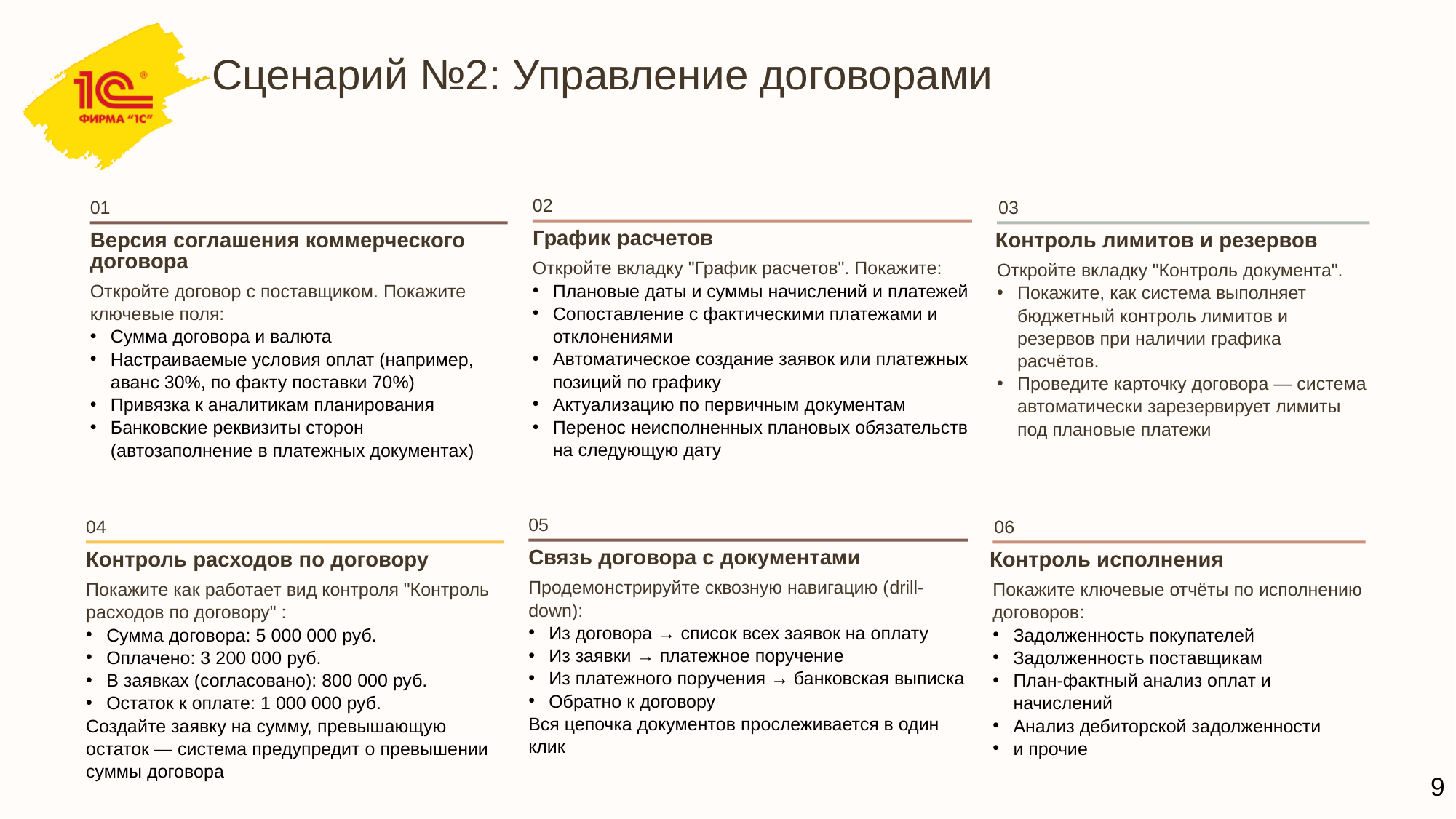

Сценарий №2: Управление договорами
02
01
03

График расчетов
Версия соглашения коммерческого договора
Контроль лимитов и резервов
Откройте вкладку "График расчетов". Покажите:
Плановые даты и суммы начислений и платежей
Сопоставление с фактическими платежами и отклонениями
Автоматическое создание заявок или платежных позиций по графику
Актуализацию по первичным документам
Перенос неисполненных плановых обязательств на следующую дату
Откройте вкладку "Контроль документа".
Покажите, как система выполняет бюджетный контроль лимитов и резервов при наличии графика расчётов.
Проведите карточку договора — система автоматически зарезервирует лимиты под плановые платежи
Откройте договор с поставщиком. Покажите ключевые поля:
Сумма договора и валюта
Настраиваемые условия оплат (например, аванс 30%, по факту поставки 70%)
Привязка к аналитикам планирования
Банковские реквизиты сторон (автозаполнение в платежных документах)

05
04
06

Связь договора с документами
Контроль расходов по договору
Контроль исполнения
Продемонстрируйте сквозную навигацию (drill-down):
Из договора → список всех заявок на оплату
Из заявки → платежное поручение
Из платежного поручения → банковская выписка
Обратно к договору
Вся цепочка документов прослеживается в один клик
Покажите как работает вид контроля "Контроль расходов по договору" :
Сумма договора: 5 000 000 руб.
Оплачено: 3 200 000 руб.
В заявках (согласовано): 800 000 руб.
Остаток к оплате: 1 000 000 руб.
Создайте заявку на сумму, превышающую остаток — система предупредит о превышении суммы договора

Покажите ключевые отчёты по исполнению договоров:
Задолженность покупателей
Задолженность поставщикам
План-фактный анализ оплат и начислений
Анализ дебиторской задолженности
и прочие